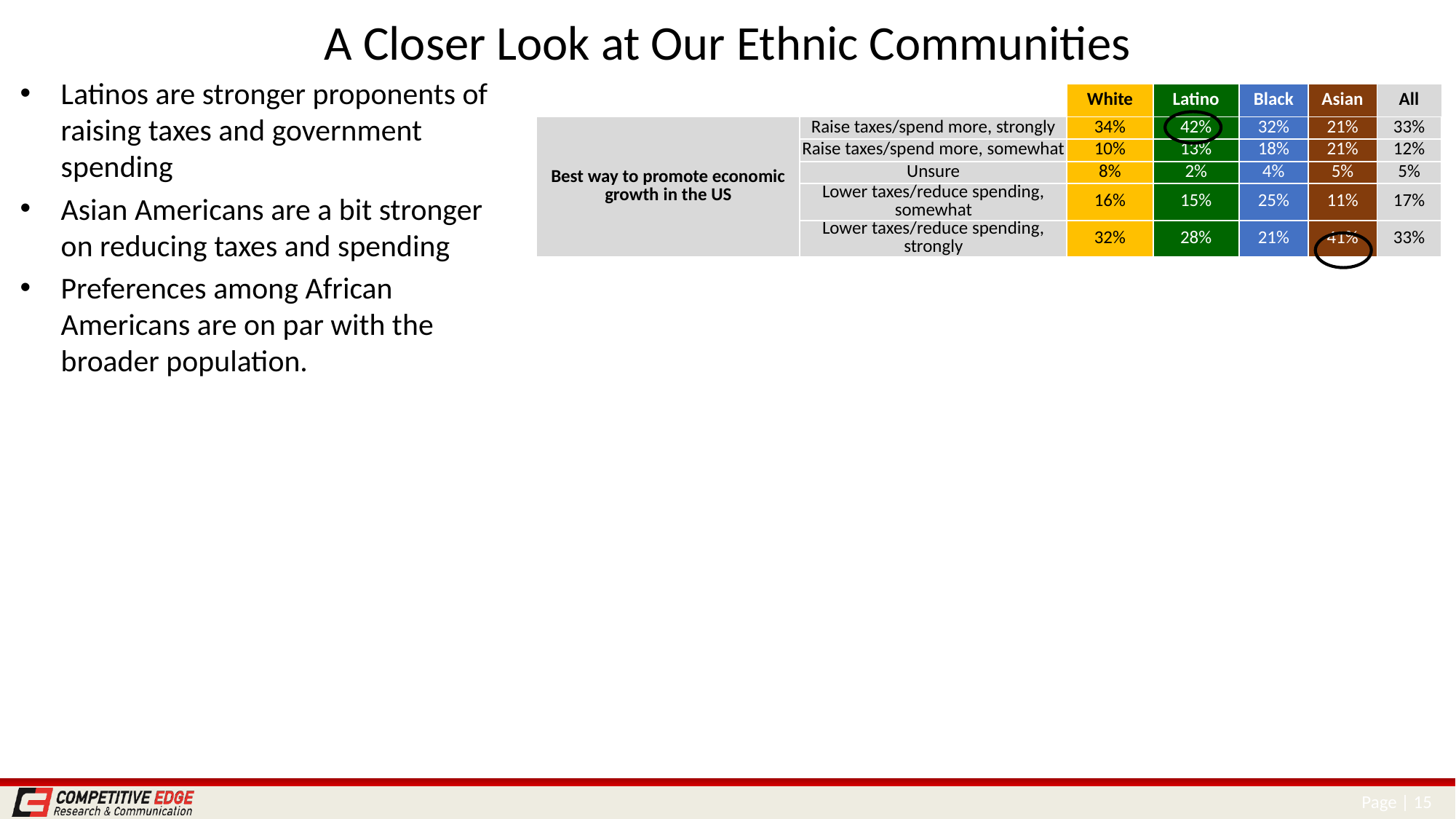

# A Closer Look at Our Ethnic Communities
Latinos are stronger proponents of raising taxes and government spending
Asian Americans are a bit stronger on reducing taxes and spending
Preferences among African Americans are on par with the broader population.
|  |  | White | Latino | Black | Asian | All |
| --- | --- | --- | --- | --- | --- | --- |
| Best way to promote economic growth in the US | Raise taxes/spend more, strongly | 34% | 42% | 32% | 21% | 33% |
|  | Raise taxes/spend more, somewhat | 10% | 13% | 18% | 21% | 12% |
|  | Unsure | 8% | 2% | 4% | 5% | 5% |
|  | Lower taxes/reduce spending, somewhat | 16% | 15% | 25% | 11% | 17% |
|  | Lower taxes/reduce spending, strongly | 32% | 28% | 21% | 41% | 33% |

Page | 15